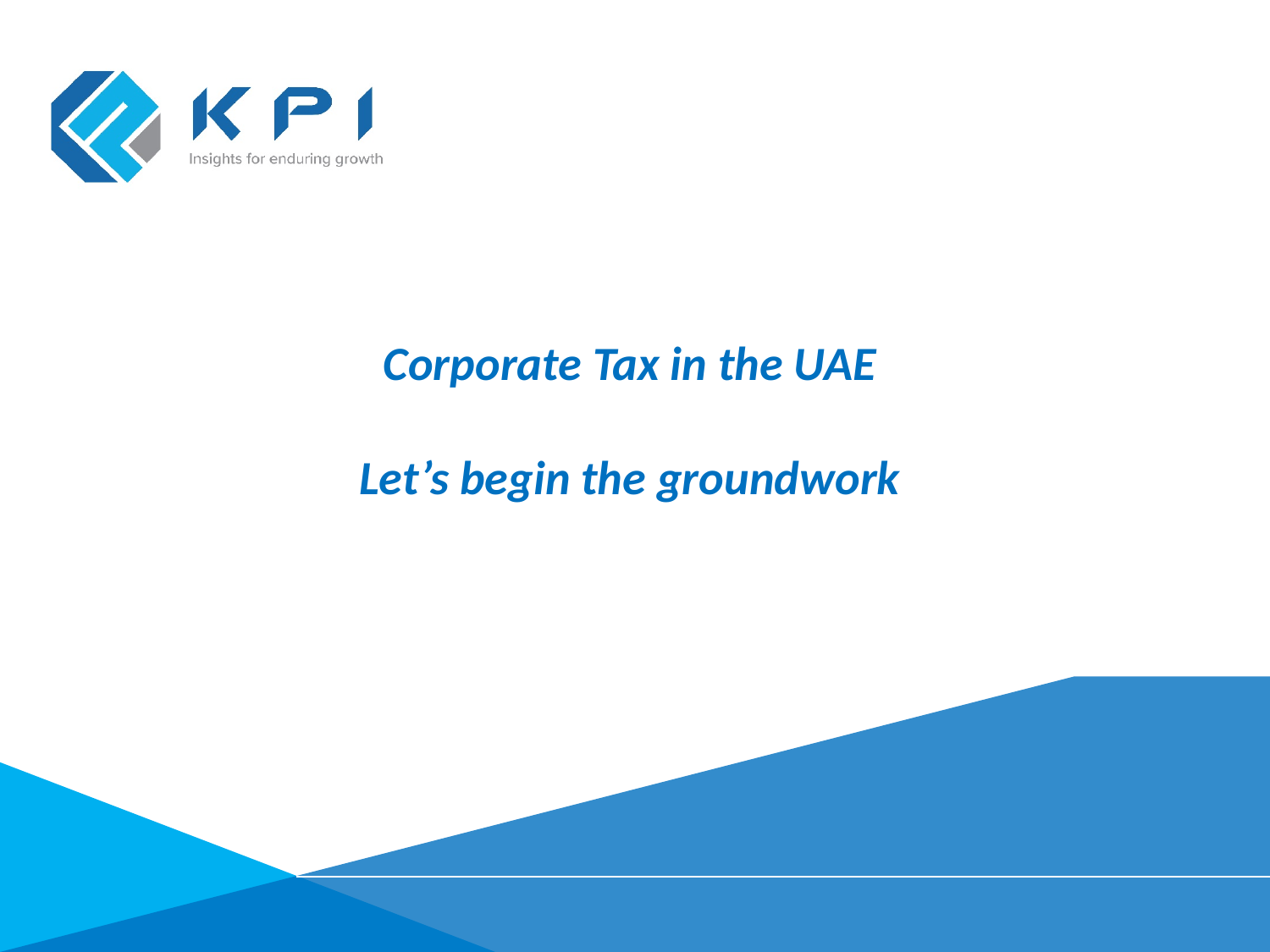

Corporate Tax in the UAE

Let’s begin the groundwork